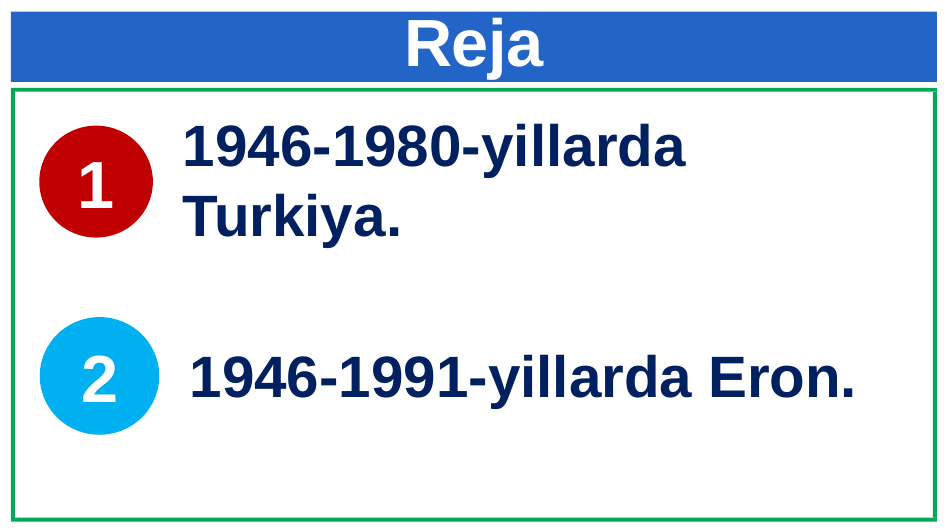

# Reja
1946-1980-yillarda Turkiya.
1
2
1946-1991-yillarda Eron.